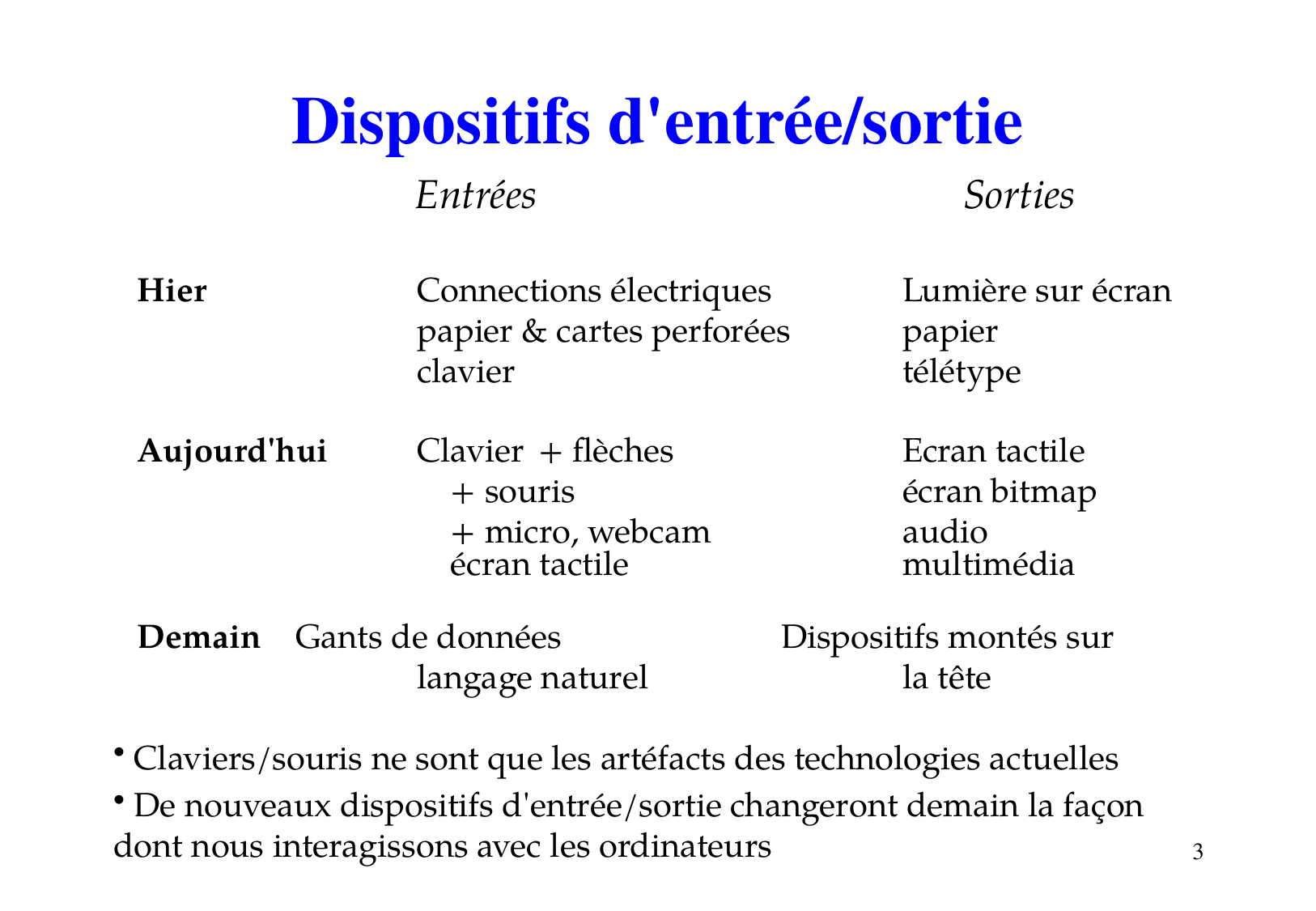

# Dispositifs d'entrée/sortie
		     Entrées			     	Sorties
Hier		Connections électriques		Lumière sur écran
			papier & cartes perforées	papier
			clavier				télétype

Aujourd'hui 	Clavier	+ flèches		Ecran tactile
			    + souris		       	écran bitmap
			    + micro, webcam		audio
			    écran tactile			multimédia
Demain 	Gants de données		Dispositifs montés sur
			langage naturel			la tête

 Claviers/souris ne sont que les artéfacts des technologies actuelles
 De nouveaux dispositifs d'entrée/sortie changeront demain la façon dont nous interagissons avec les ordinateurs
3